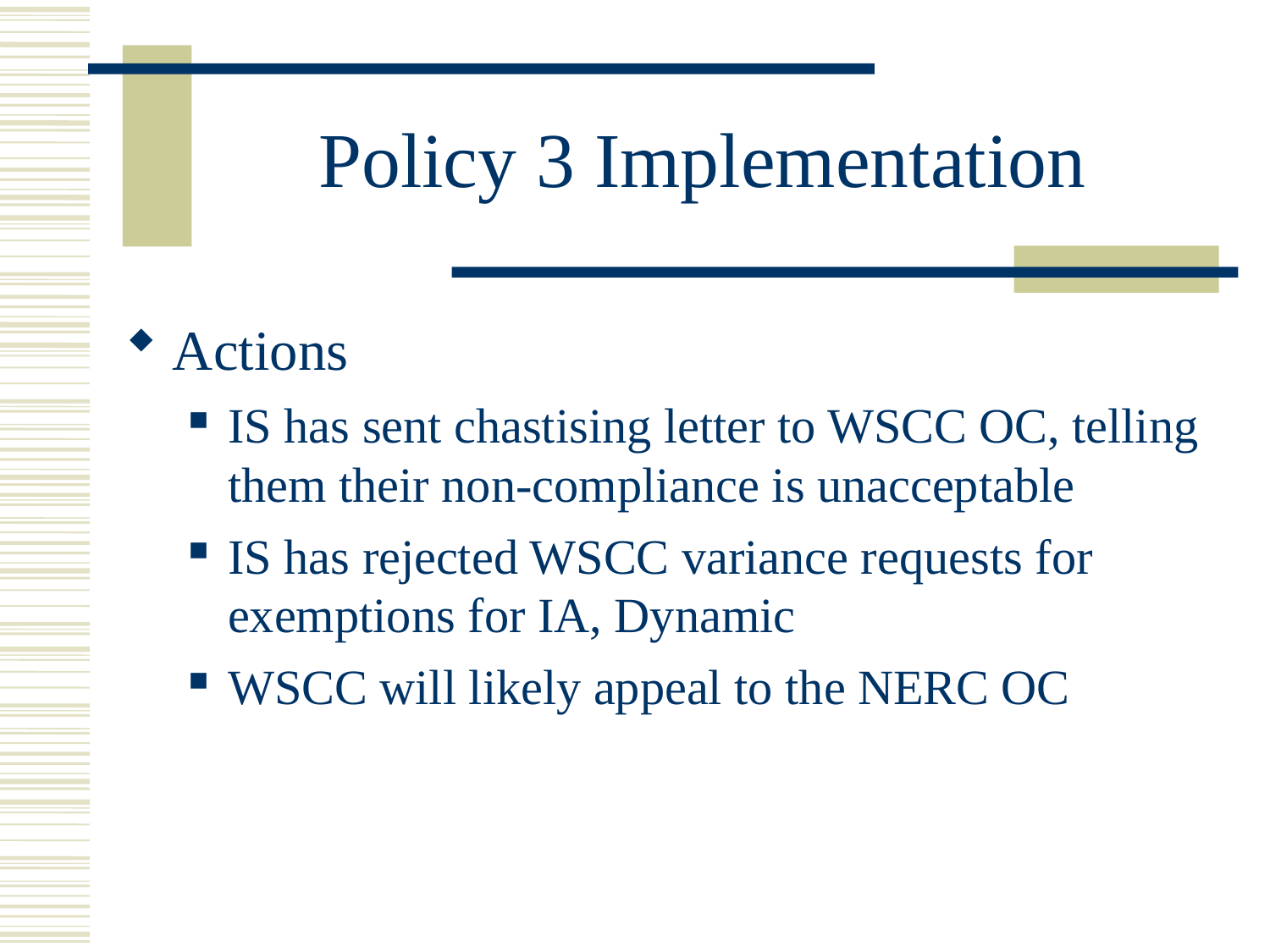

# Policy 3 Implementation
Actions
IS has sent chastising letter to WSCC OC, telling them their non-compliance is unacceptable
IS has rejected WSCC variance requests for exemptions for IA, Dynamic
WSCC will likely appeal to the NERC OC